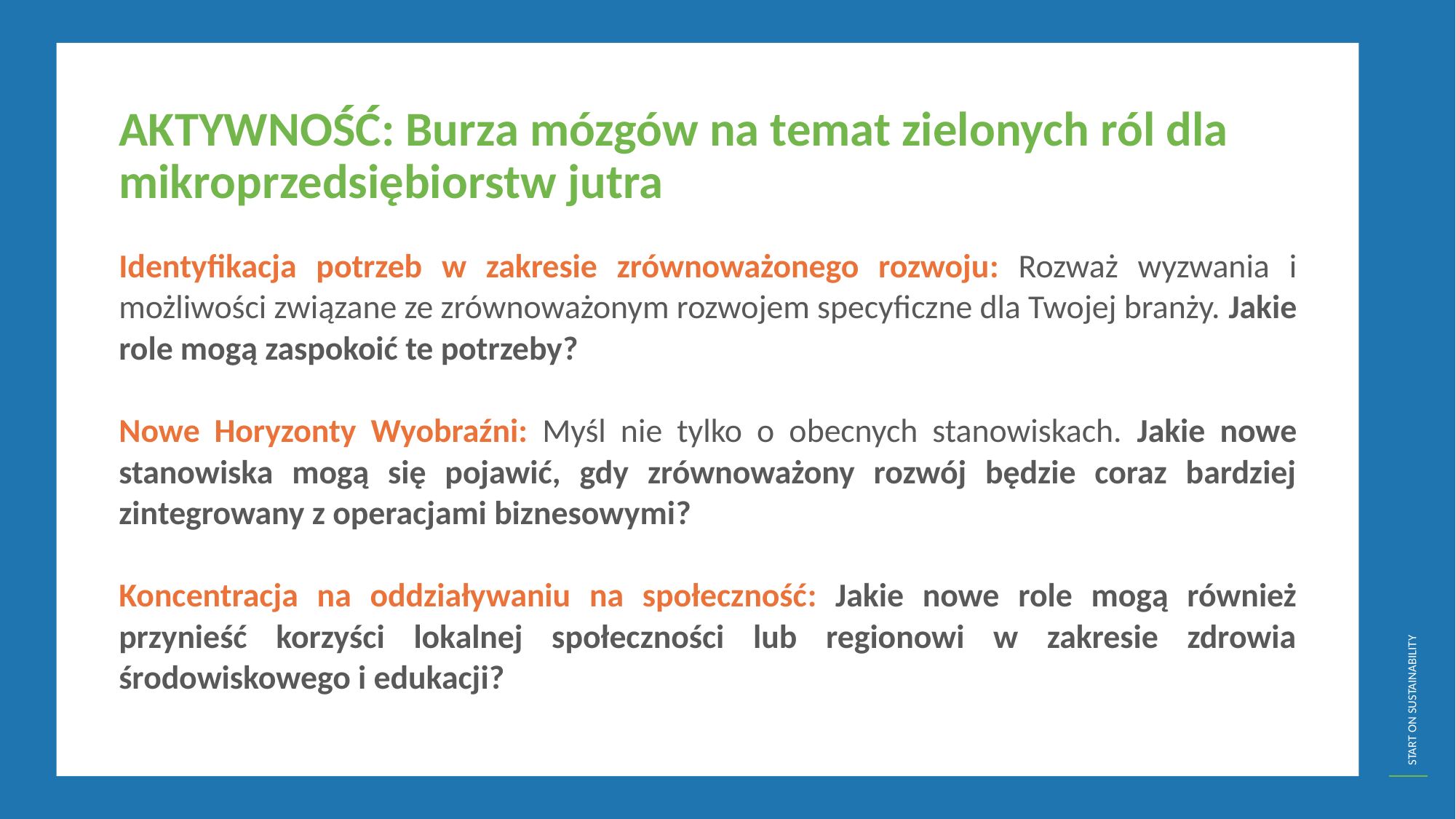

AKTYWNOŚĆ: Burza mózgów na temat zielonych ról dla mikroprzedsiębiorstw jutra
Identyfikacja potrzeb w zakresie zrównoważonego rozwoju: Rozważ wyzwania i możliwości związane ze zrównoważonym rozwojem specyficzne dla Twojej branży. Jakie role mogą zaspokoić te potrzeby?

Nowe Horyzonty Wyobraźni: Myśl nie tylko o obecnych stanowiskach. Jakie nowe stanowiska mogą się pojawić, gdy zrównoważony rozwój będzie coraz bardziej zintegrowany z operacjami biznesowymi?

Koncentracja na oddziaływaniu na społeczność: Jakie nowe role mogą również przynieść korzyści lokalnej społeczności lub regionowi w zakresie zdrowia środowiskowego i edukacji?